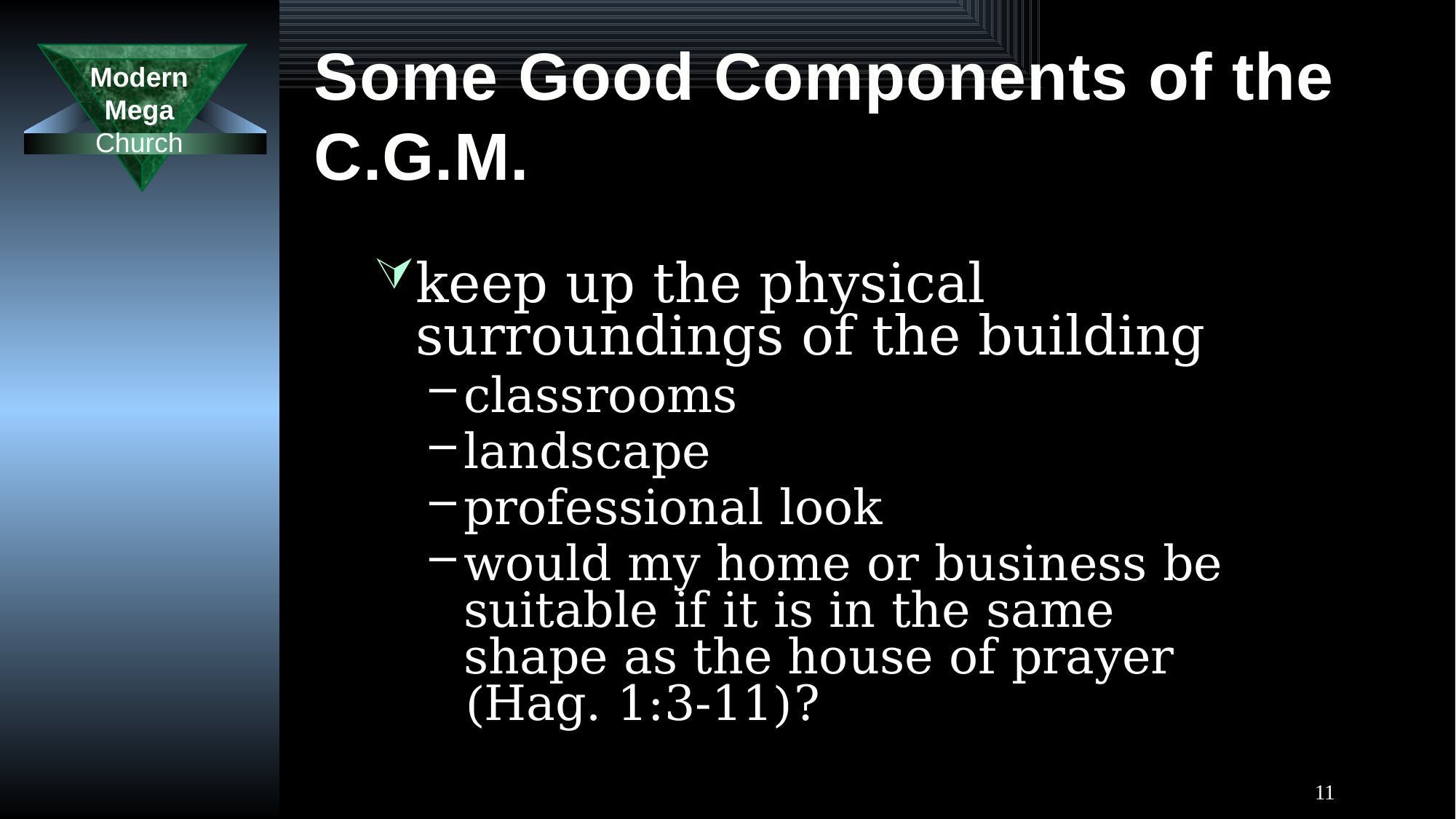

# Some Good Components of the C.G.M.
keep up the physical surroundings of the building
classrooms
landscape
professional look
would my home or business be suitable if it is in the same shape as the house of prayer (Hag. 1:3-11)?
11